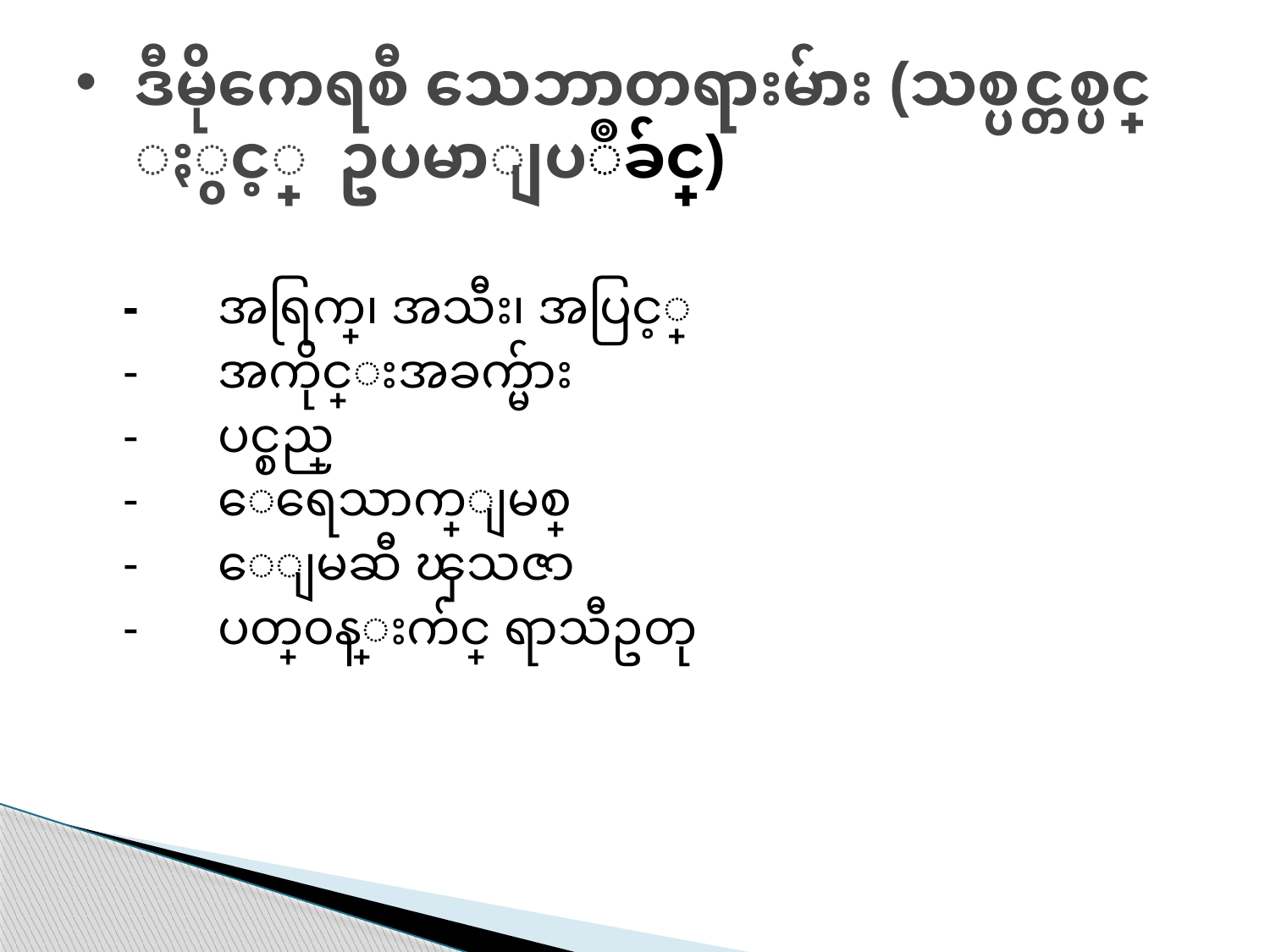

# ဒီမိုကေရစီ သေဘာတရားမ်ား (သစ္ပင္တစ္ပင္ ႏွင့္  ဥပမာျပဳခ်င္)

- 	အရြက္၊ အသီး၊ အပြင့္
-	အကိုင္းအခက္မ်ား
-	ပင္စည္
-	ေရေသာက္ျမစ္
-	ေျမဆီ ၾသဇာ
-	ပတ္၀န္းက်င္ ရာသီဥတု